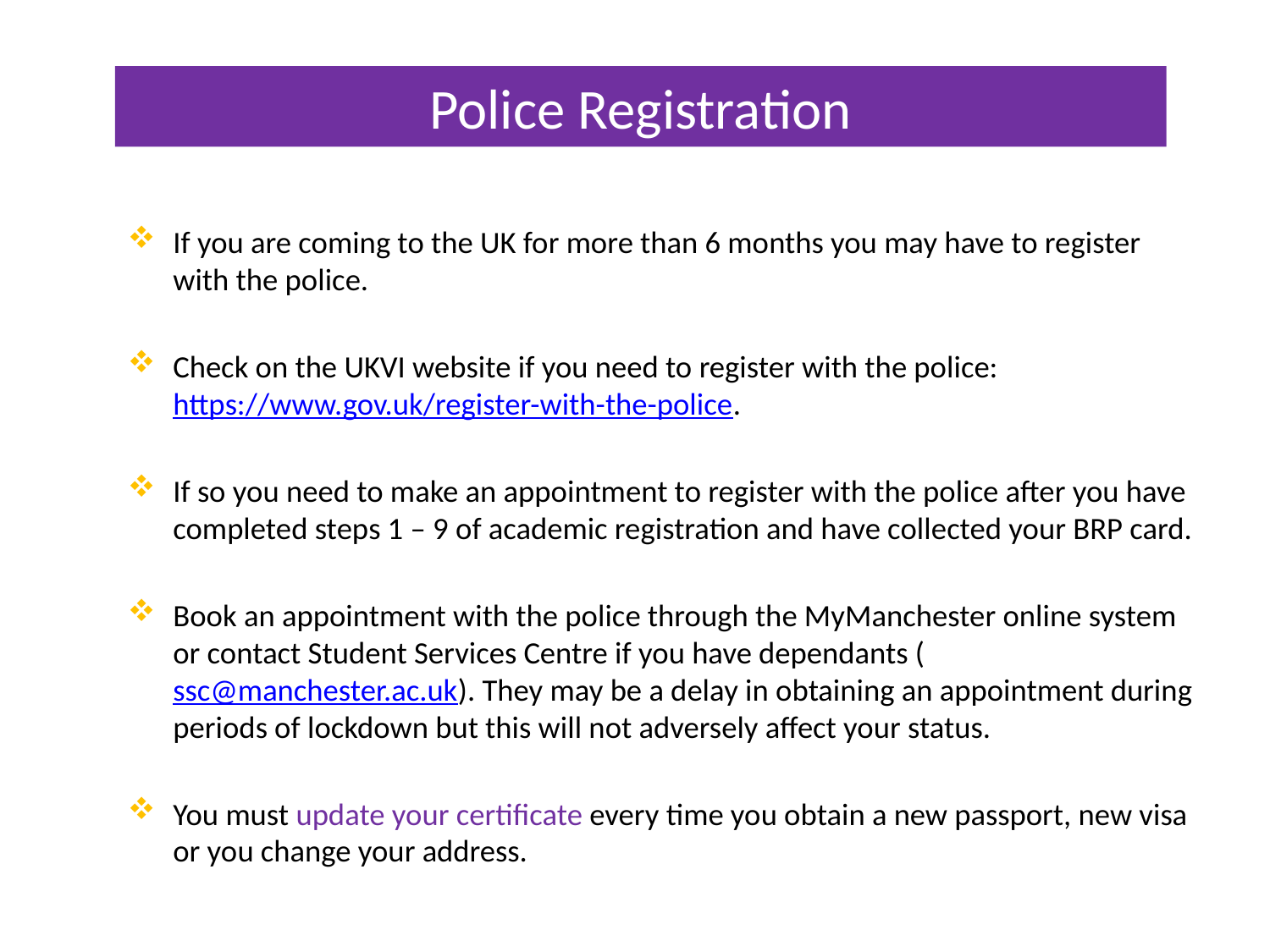

# Police Registration
If you are coming to the UK for more than 6 months you may have to register with the police.

Check on the UKVI website if you need to register with the police: https://www.gov.uk/register-with-the-police.

If so you need to make an appointment to register with the police after you have completed steps 1 – 9 of academic registration and have collected your BRP card.

Book an appointment with the police through the MyManchester online system or contact Student Services Centre if you have dependants (ssc@manchester.ac.uk). They may be a delay in obtaining an appointment during periods of lockdown but this will not adversely affect your status.

You must update your certificate every time you obtain a new passport, new visa or you change your address.